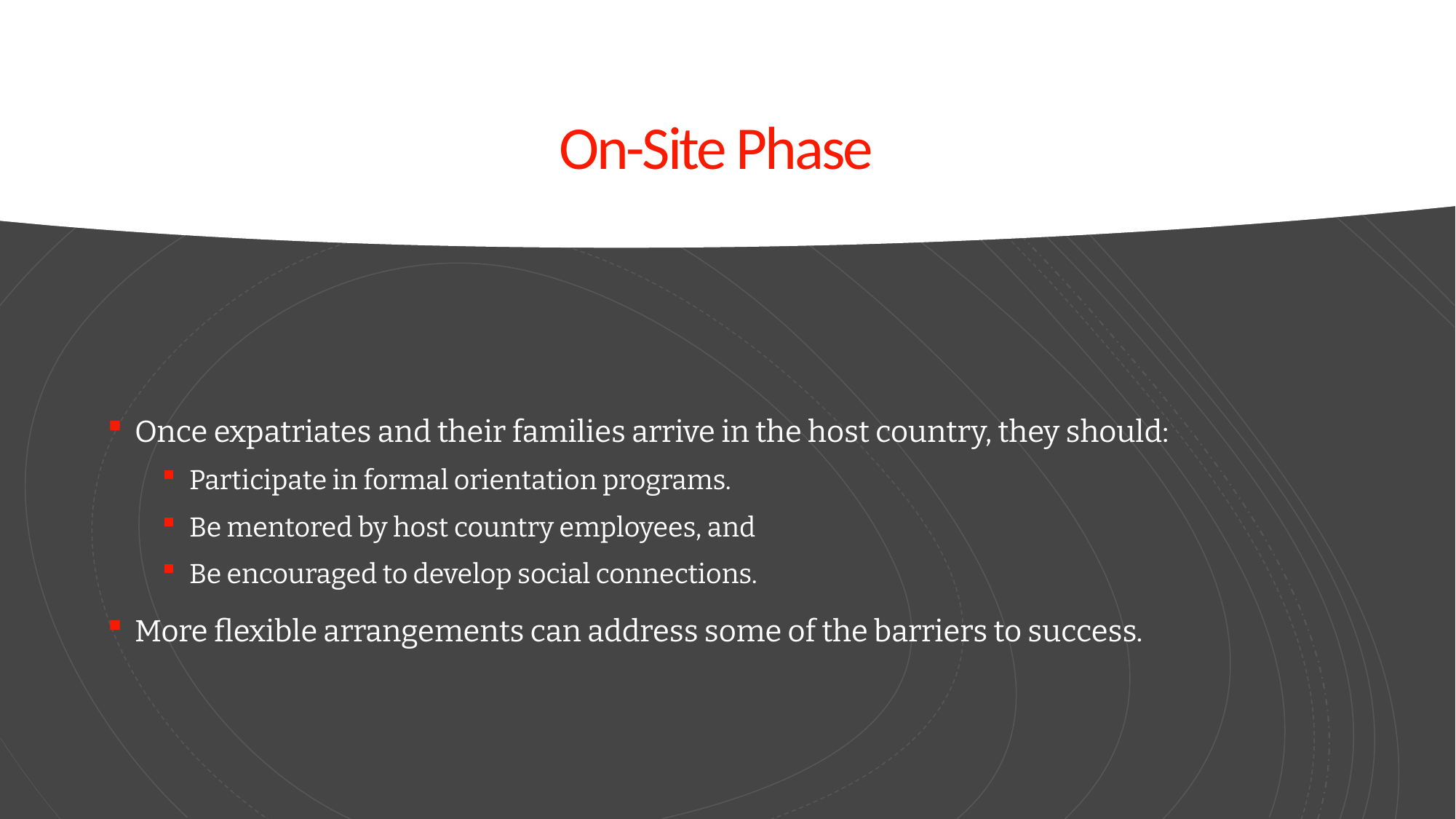

# On-Site Phase
Once expatriates and their families arrive in the host country, they should:
Participate in formal orientation programs.
Be mentored by host country employees, and
Be encouraged to develop social connections.
More flexible arrangements can address some of the barriers to success.